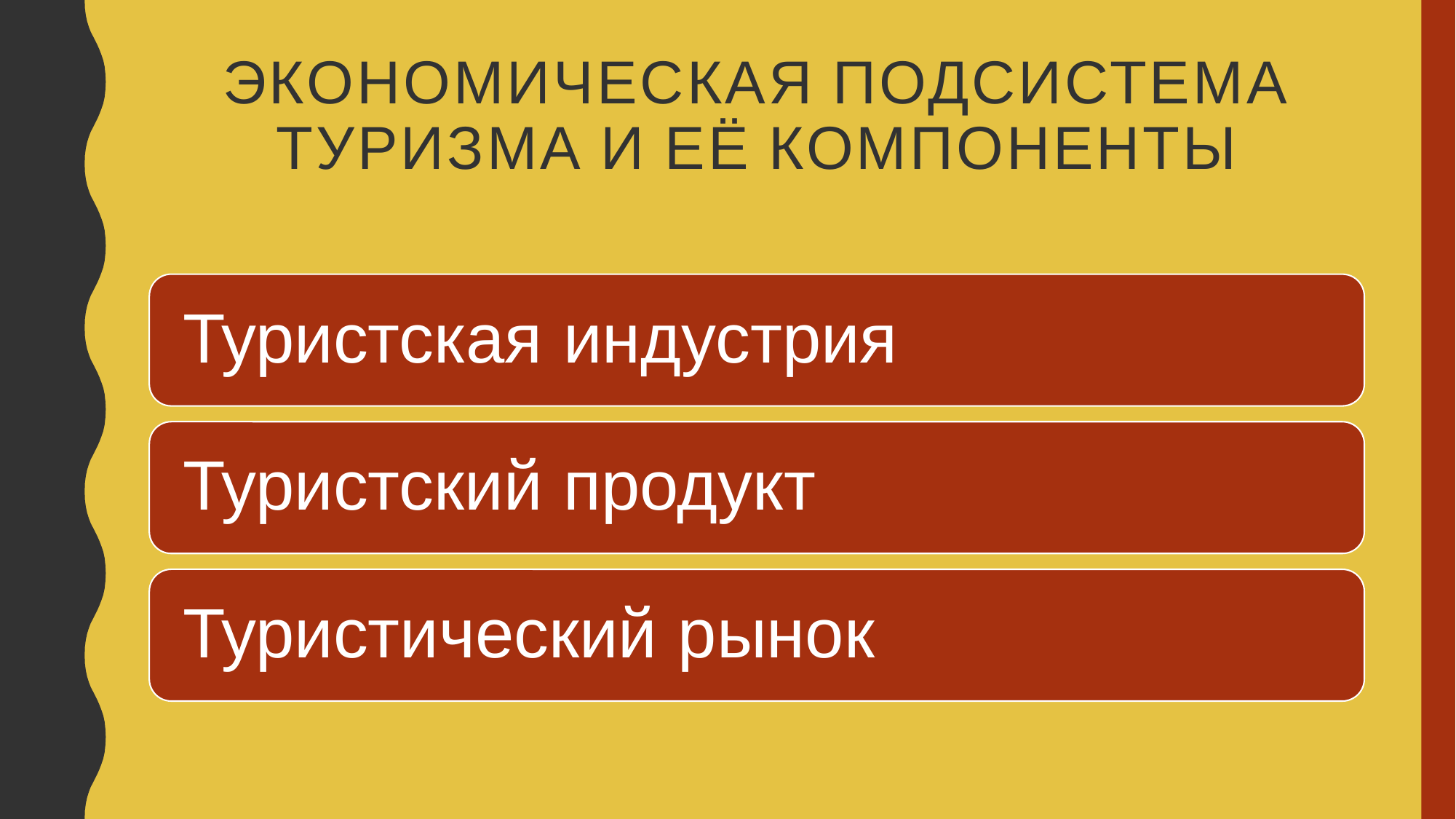

# Экономическая подсистема туризма и её компоненты
Туристская индустрия
Туристский продукт
Туристический рынок